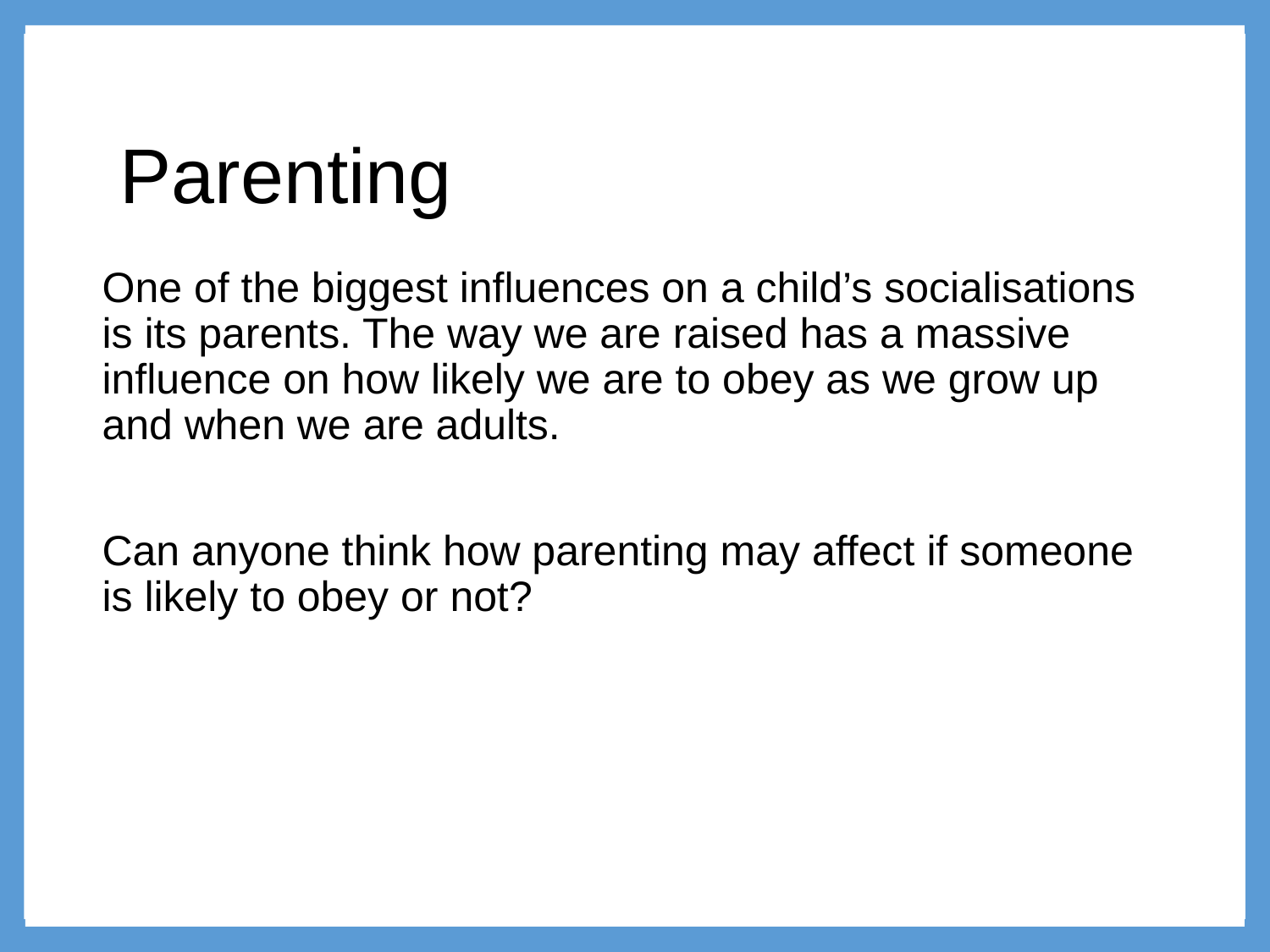

# Parenting
One of the biggest influences on a child’s socialisations is its parents. The way we are raised has a massive influence on how likely we are to obey as we grow up and when we are adults.

Can anyone think how parenting may affect if someone is likely to obey or not?